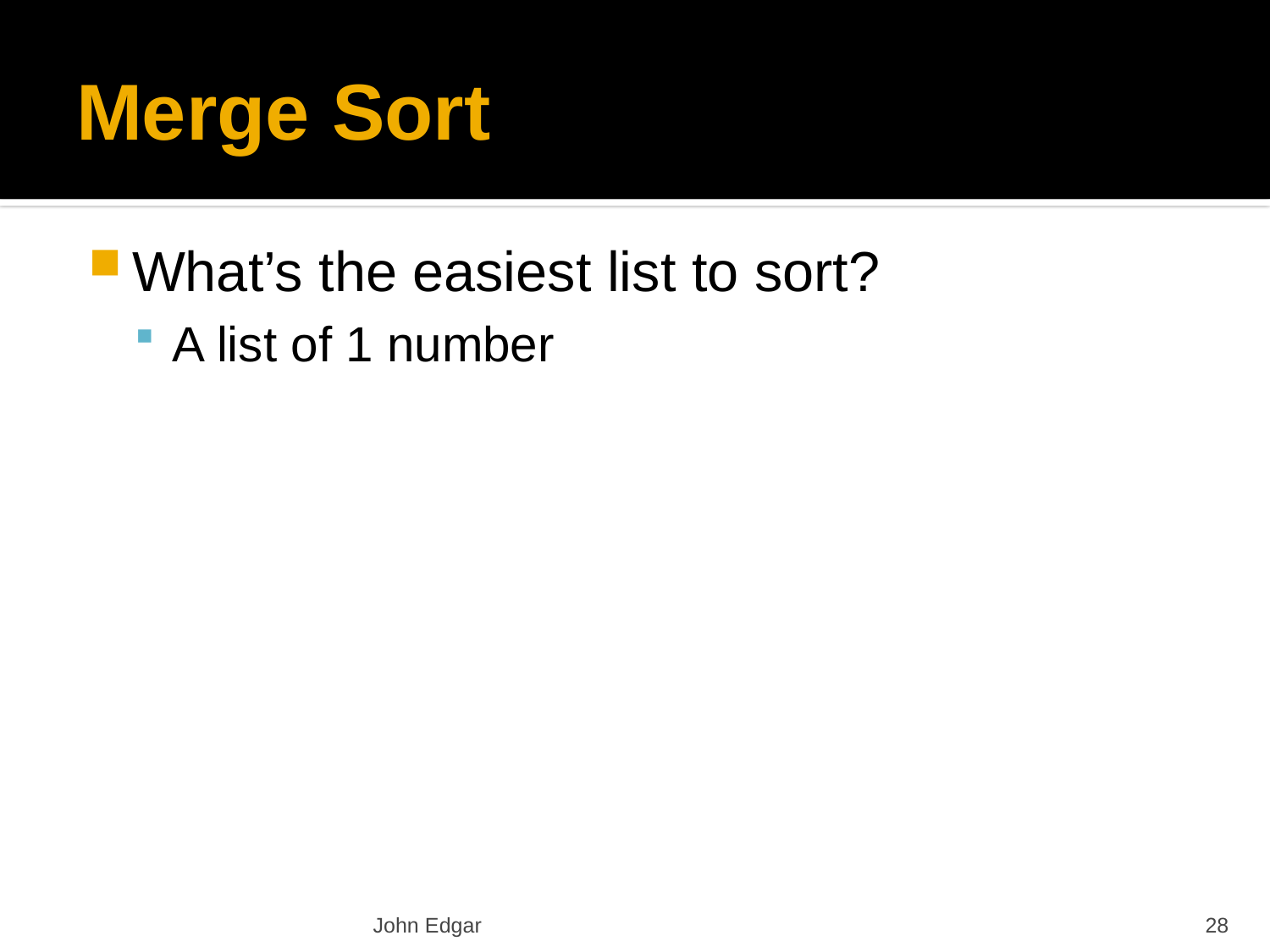

# Merge Sort
What’s the easiest list to sort?
A list of 1 number
John Edgar
28